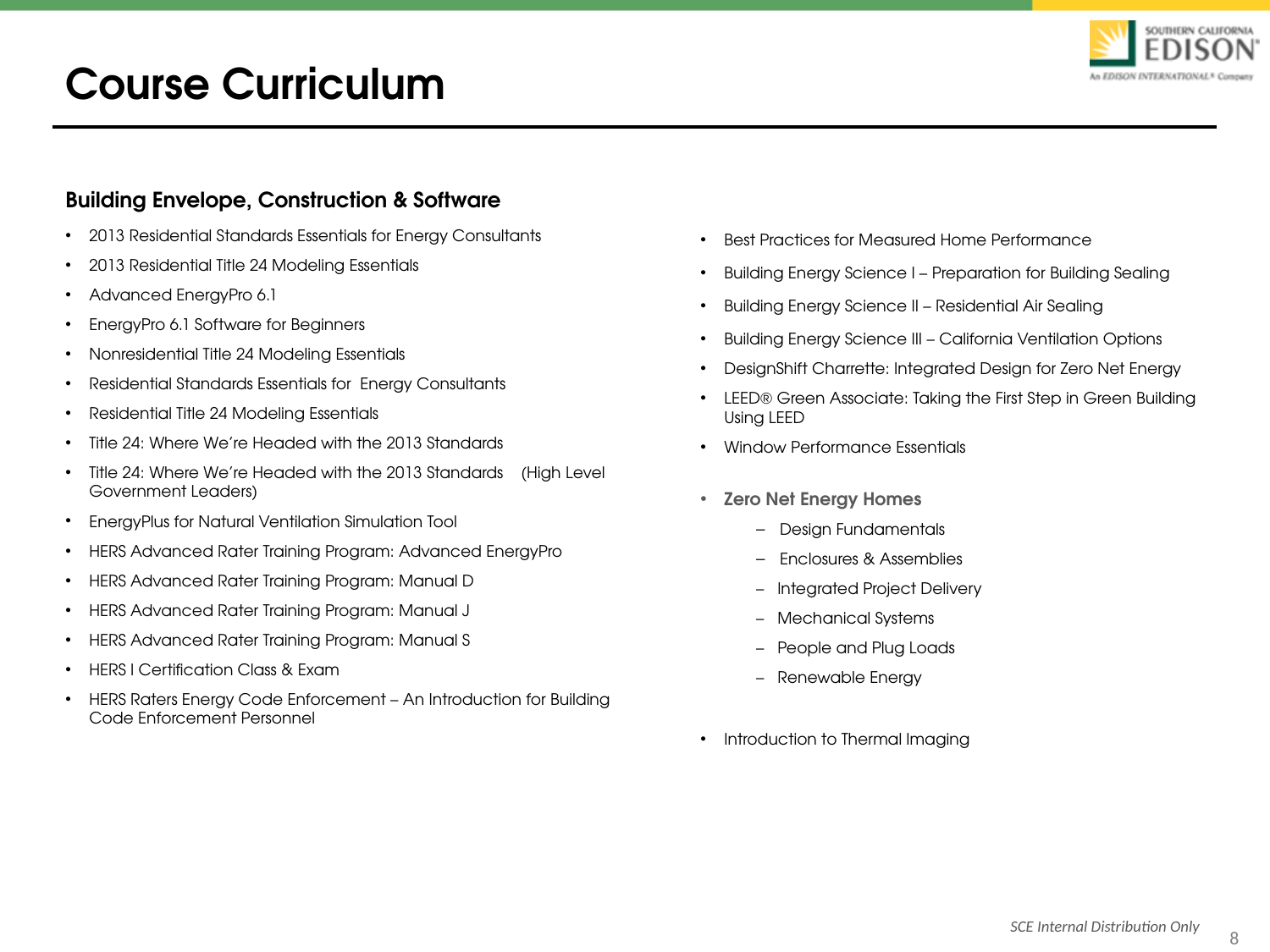

# Course Curriculum
Building Envelope, Construction & Software
2013 Residential Standards Essentials for Energy Consultants
2013 Residential Title 24 Modeling Essentials
Advanced EnergyPro 6.1
EnergyPro 6.1 Software for Beginners
Nonresidential Title 24 Modeling Essentials
Residential Standards Essentials for  Energy Consultants
Residential Title 24 Modeling Essentials
Title 24: Where We’re Headed with the 2013 Standards
Title 24: Where We’re Headed with the 2013 Standards    (High Level Government Leaders)
EnergyPlus for Natural Ventilation Simulation Tool
HERS Advanced Rater Training Program: Advanced EnergyPro
HERS Advanced Rater Training Program: Manual D
HERS Advanced Rater Training Program: Manual J
HERS Advanced Rater Training Program: Manual S
HERS I Certification Class & Exam
HERS Raters Energy Code Enforcement – An Introduction for Building Code Enforcement Personnel

Best Practices for Measured Home Performance
Building Energy Science I – Preparation for Building Sealing
Building Energy Science II – Residential Air Sealing
Building Energy Science III – California Ventilation Options
DesignShift Charrette: Integrated Design for Zero Net Energy
LEED® Green Associate: Taking the First Step in Green Building Using LEED
Window Performance Essentials
Zero Net Energy Homes
Design Fundamentals
Enclosures & Assemblies
–   Integrated Project Delivery
–   Mechanical Systems
–   People and Plug Loads
–   Renewable Energy

Introduction to Thermal Imaging

SCE Internal Distribution Only